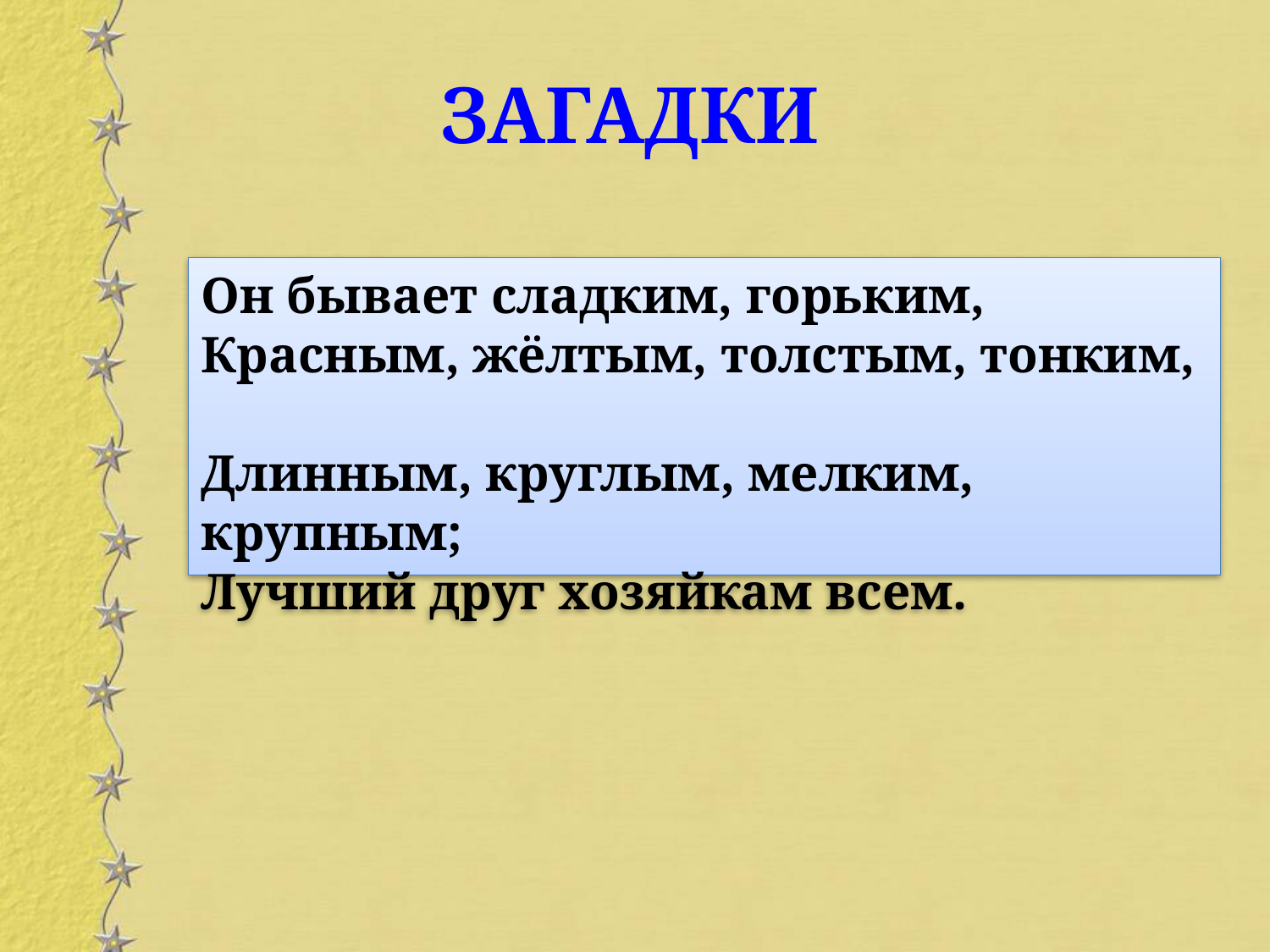

загадки
Он бывает сладким, горьким,
Красным, жёлтым, толстым, тонким,
Длинным, круглым, мелким, крупным;
Лучший друг хозяйкам всем.